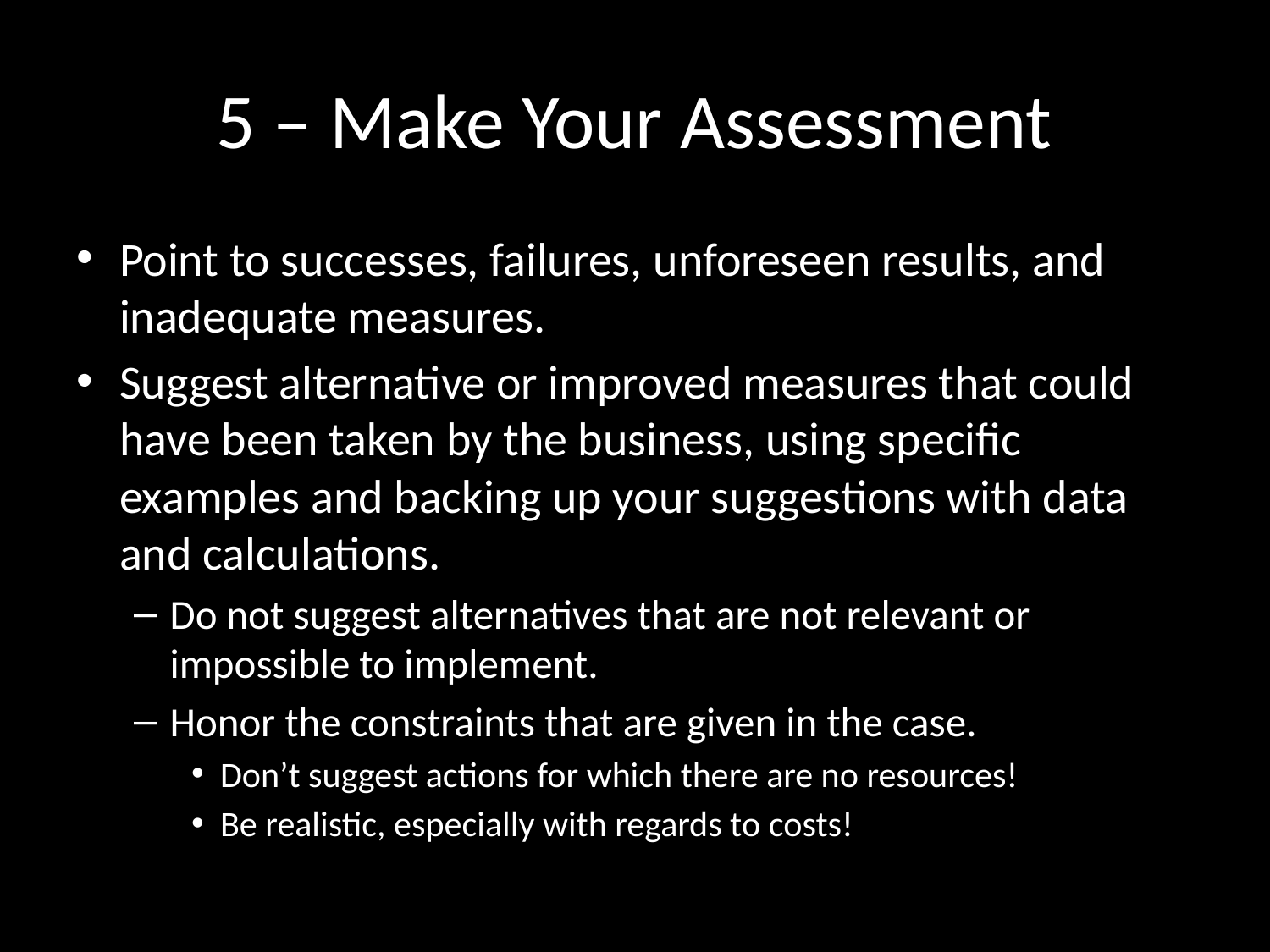

# 5 – Make Your Assessment
Point to successes, failures, unforeseen results, and inadequate measures.
Suggest alternative or improved measures that could have been taken by the business, using specific examples and backing up your suggestions with data and calculations.
Do not suggest alternatives that are not relevant or impossible to implement.
Honor the constraints that are given in the case.
Don’t suggest actions for which there are no resources!
Be realistic, especially with regards to costs!